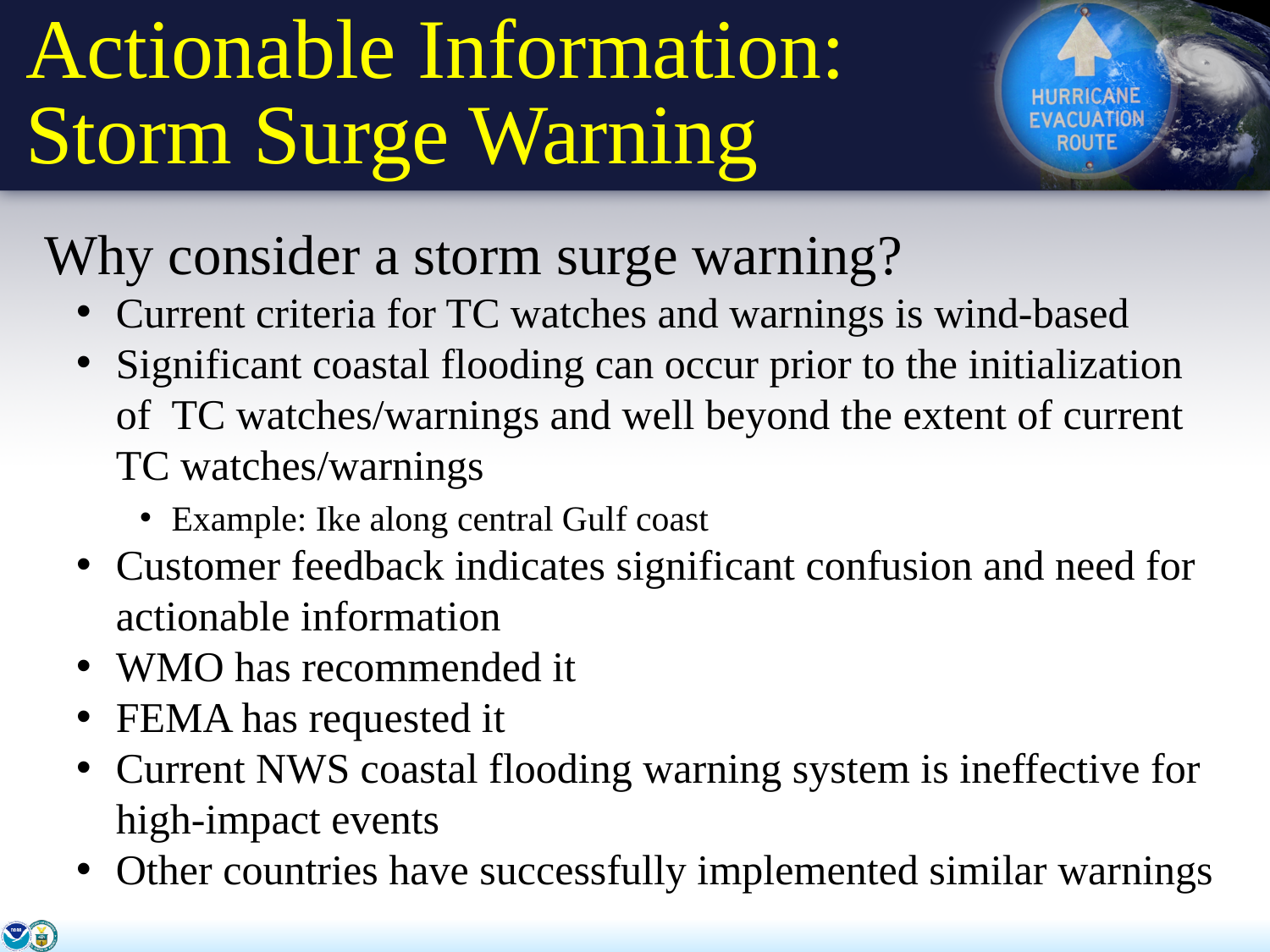

# Actionable Information: Storm Surge Warning
Why consider a storm surge warning?
Current criteria for TC watches and warnings is wind-based
Significant coastal flooding can occur prior to the initialization of  TC watches/warnings and well beyond the extent of current TC watches/warnings
Example: Ike along central Gulf coast
Customer feedback indicates significant confusion and need for actionable information
WMO has recommended it
FEMA has requested it
Current NWS coastal flooding warning system is ineffective for high-impact events
Other countries have successfully implemented similar warnings